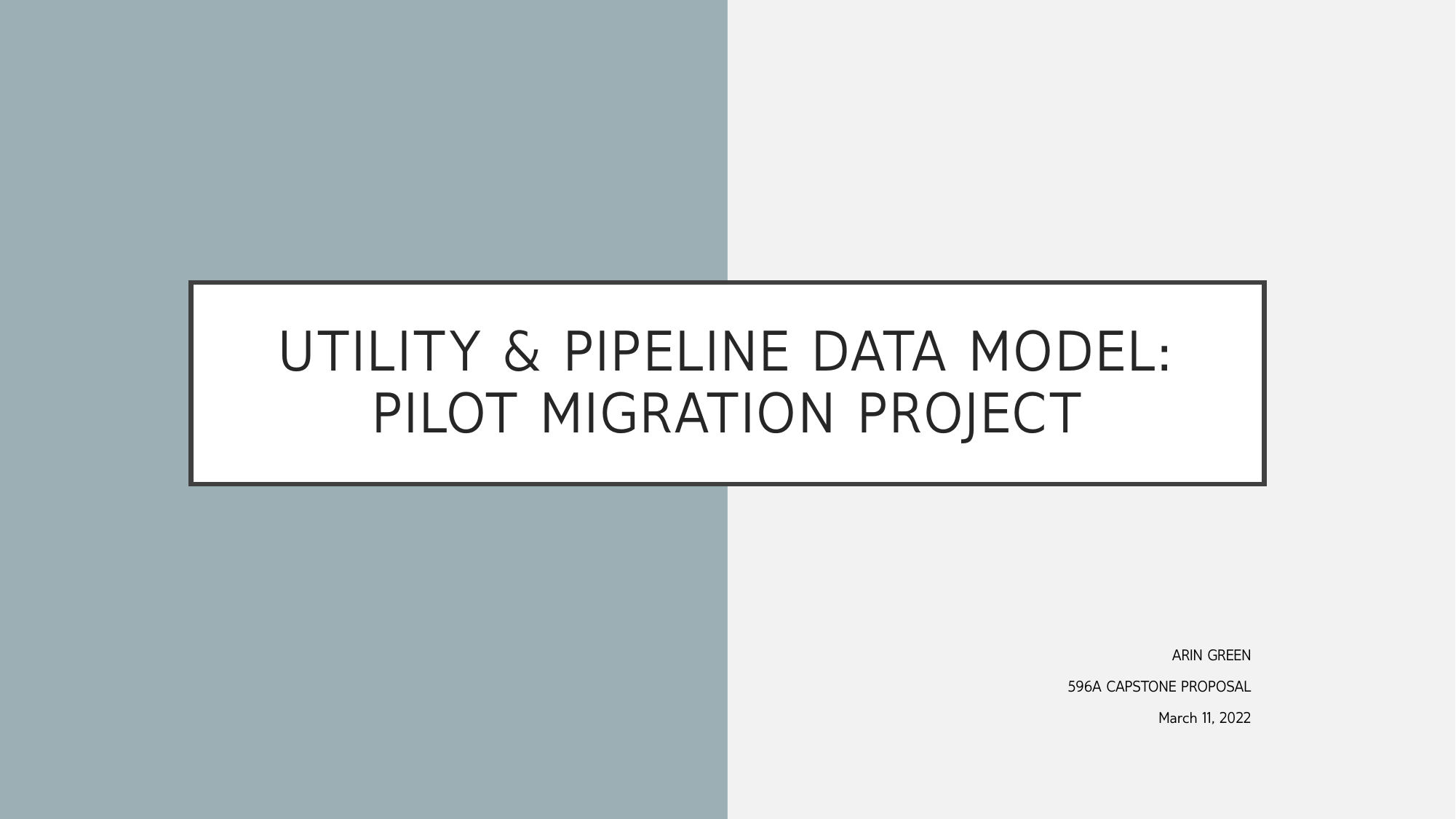

# Utility & Pipeline Data Model: PILOT Migration PROJECT
ARIN GREEN
596A CAPSTONE PROPOSAL
March 11, 2022